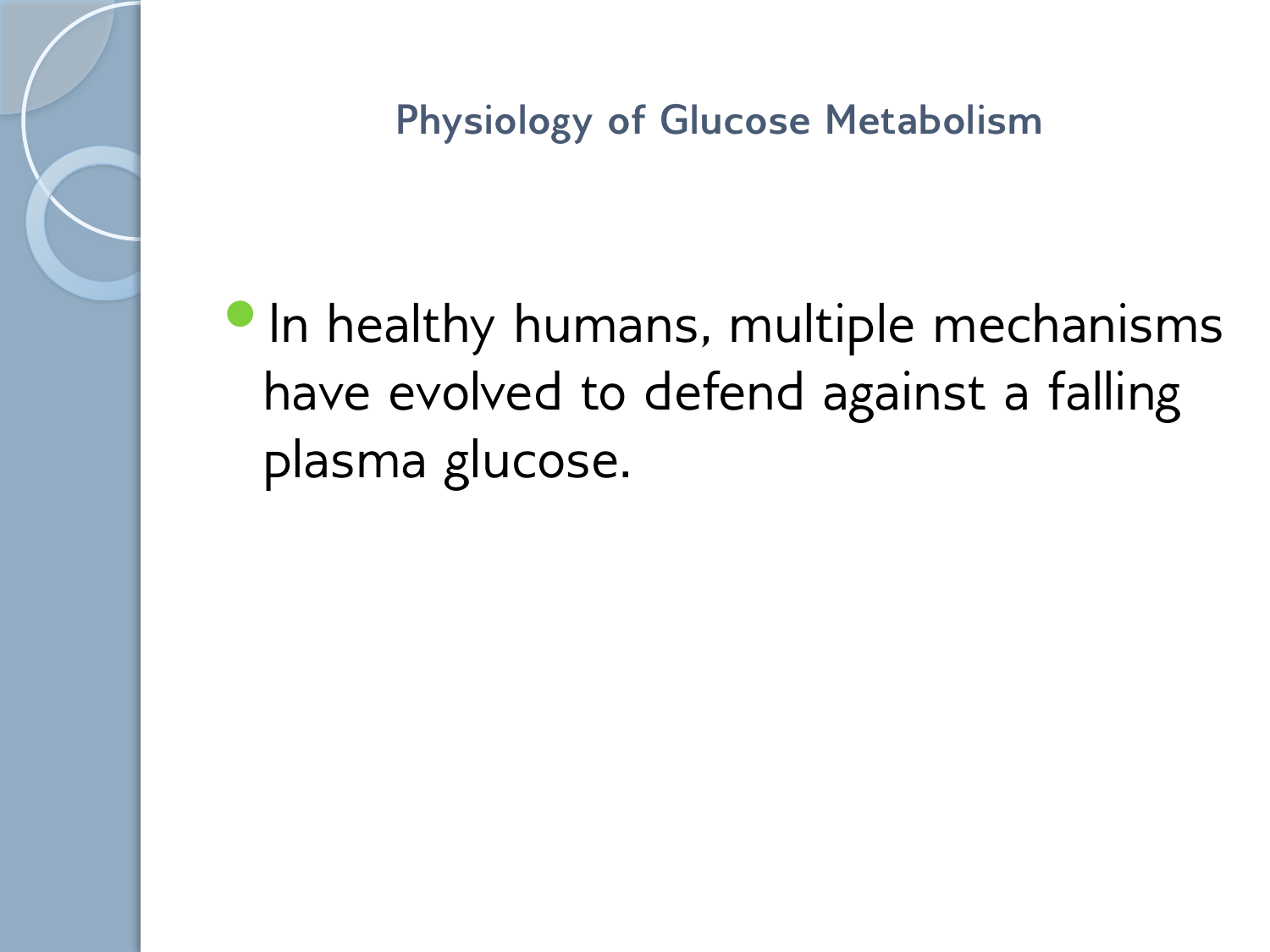

# Physiology of Glucose Metabolism

In healthy humans, multiple mechanisms have evolved to defend against a falling plasma glucose.